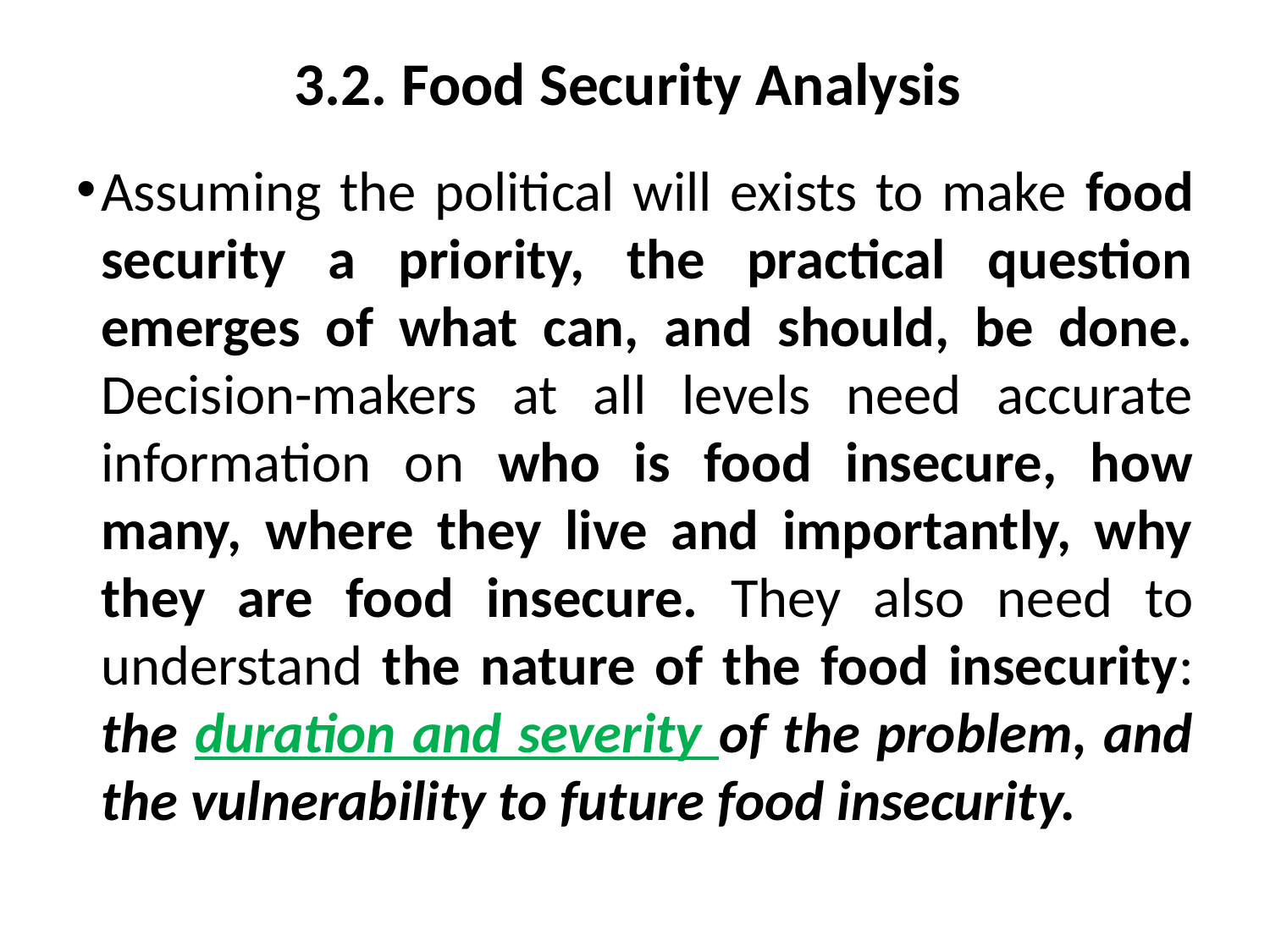

# 3.2. Food Security Analysis
Assuming the political will exists to make food security a priority, the practical question emerges of what can, and should, be done. Decision-makers at all levels need accurate information on who is food insecure, how many, where they live and importantly, why they are food insecure. They also need to understand the nature of the food insecurity: the duration and severity of the problem, and the vulnerability to future food insecurity.